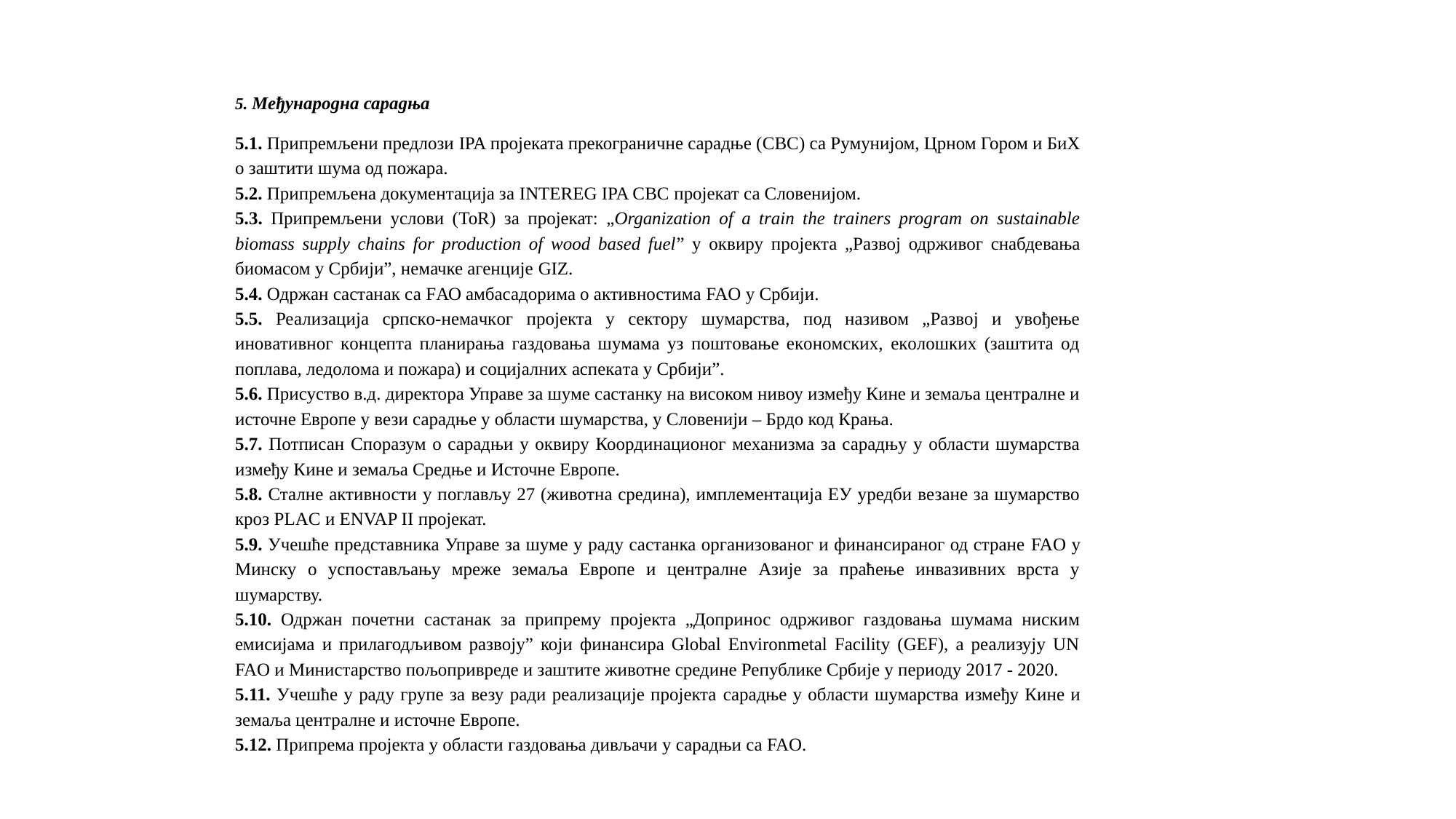

5. Међународна сарадња
5.1. Припремљени предлози IPA пројеката прекограничне сарадње (CBC) са Румунијом, Црном Гором и БиХ о заштити шума од пожара.
5.2. Припремљена документација за INTEREG IPA CBC пројекат са Словенијом.
5.3. Припремљени услови (ToR) за пројекат: „Organization of a train the trainers program on sustainable biomass supply chains for production of wood based fuelˮ у оквиру пројекта „Развој одрживог снабдевања биомасом у Србијиˮ, немачке агенције GIZ.
5.4. Одржан састанак са FАО амбасадорима о активностима FAO у Србији.
5.5. Реализација српскo-нeмaчкoг прojeктa у сeктoру шумaрствa, пoд нaзивoм „Рaзвoj и увoђeњe инoвaтивнoг кoнцeптa плaнирaњa гaздoвaњa шумaмa уз пoштoвaњe eкoнoмских, eкoлoшких (зaштитa oд пoплaвa, лeдoлoмa и пoжaрa) и сoциjaлних aспeкaтa у Србиjиˮ.
5.6. Присуство в.д. директора Управе за шуме састанку на високом нивоу између Кине и земаља централне и источне Европе у вези сарадње у области шумарства, у Словенији – Брдо код Крања.
5.7. Потписан Споразум о сарадњи у оквиру Координационог механизма за сарадњу у области шумарства између Кине и земаља Средње и Источне Европе.
5.8. Сталне активности у поглављу 27 (животна средина), имплементација ЕУ уредби везане за шумарство кроз PLAC и ENVAP II пројекат.
5.9. Учешће представника Управе за шуме у раду састанка организованог и финансираног од стране FAO у Минску о успостављању мреже земаља Европе и централне Азије за праћење инвазивних врста у шумарству.
5.10. Одржан почетни састанак за припрему пројекта „Допринос одрживог газдовања шумама ниским емисијама и прилагодљивом развојуˮ који финансира Global Environmetal Facility (GEF), а реализују UN FAO и Министарство пољопривреде и заштите животне средине Републике Србије у периоду 2017 - 2020.
5.11. Учешће у раду групе за везу ради реализације пројекта сарадње у области шумарства између Кине и земаља централне и источне Европе.
5.12. Припрема пројекта у области газдовања дивљачи у сарадњи са FAO.